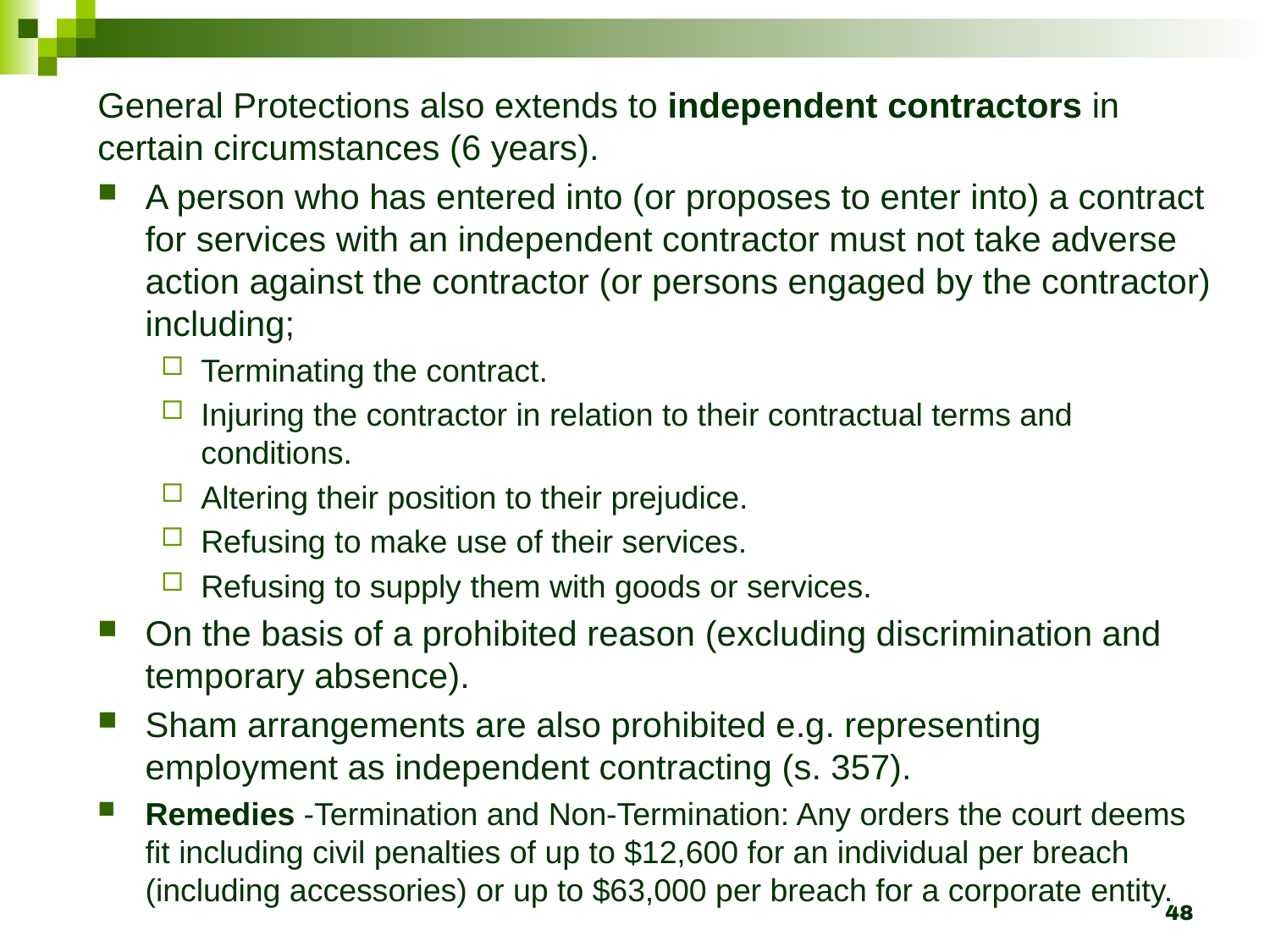

General Protections also extends to independent contractors in certain circumstances (6 years).
A person who has entered into (or proposes to enter into) a contract for services with an independent contractor must not take adverse action against the contractor (or persons engaged by the contractor) including;
Terminating the contract.
Injuring the contractor in relation to their contractual terms and conditions.
Altering their position to their prejudice.
Refusing to make use of their services.
Refusing to supply them with goods or services.
On the basis of a prohibited reason (excluding discrimination and temporary absence).
Sham arrangements are also prohibited e.g. representing employment as independent contracting (s. 357).
Remedies -Termination and Non-Termination: Any orders the court deems fit including civil penalties of up to $12,600 for an individual per breach (including accessories) or up to $63,000 per breach for a corporate entity.

48